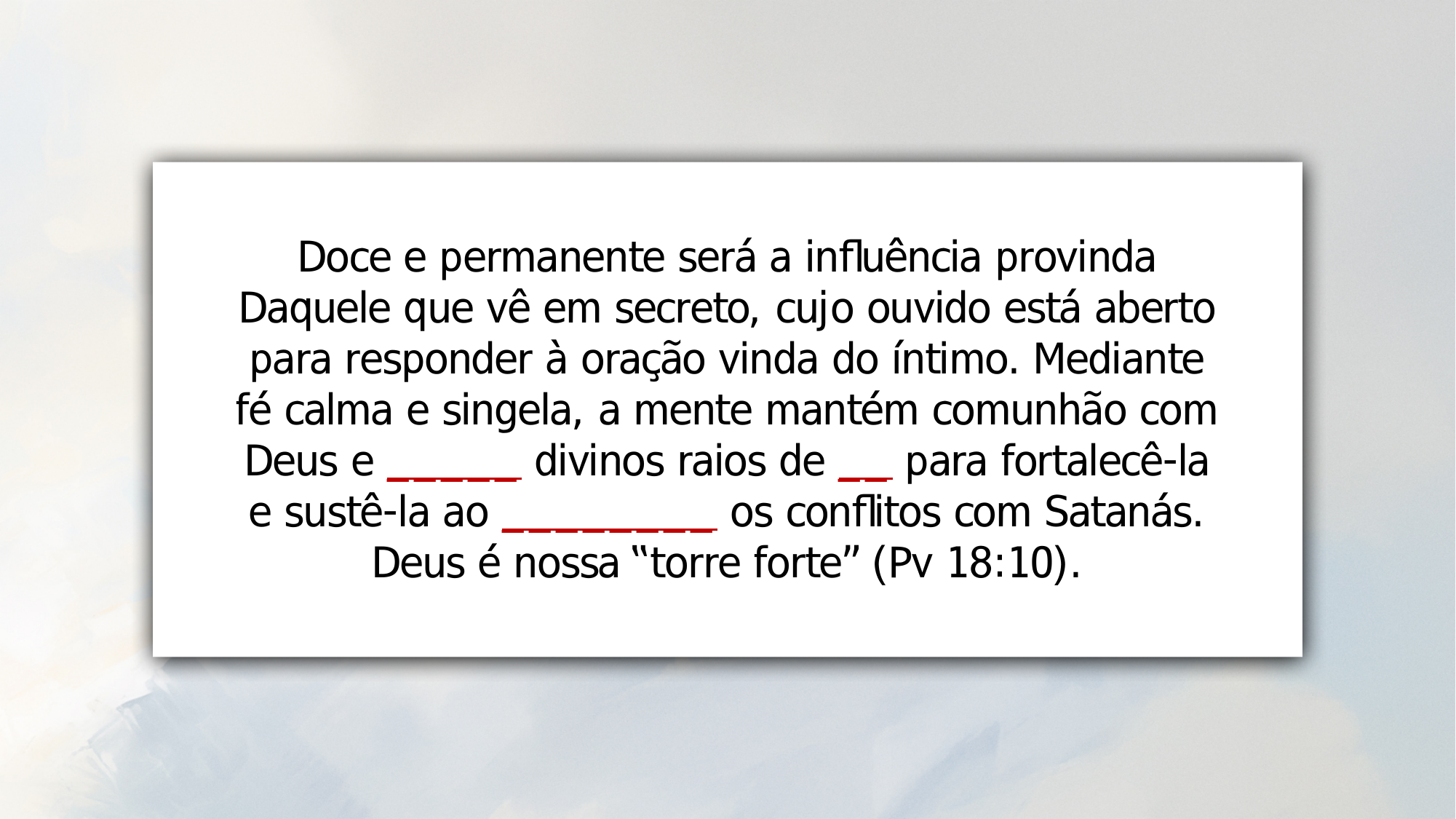

Doce e permanente será a influência provinda Daquele que vê em secreto, cujo ouvido está aberto para responder à oração vinda do íntimo. Mediante fé calma e singela, a mente mantém comunhão com Deus e _____ divinos raios de __ para fortalecê-la e sustê-la ao ________ os conflitos com Satanás. Deus é nossa “torre forte” (Pv 18:10).